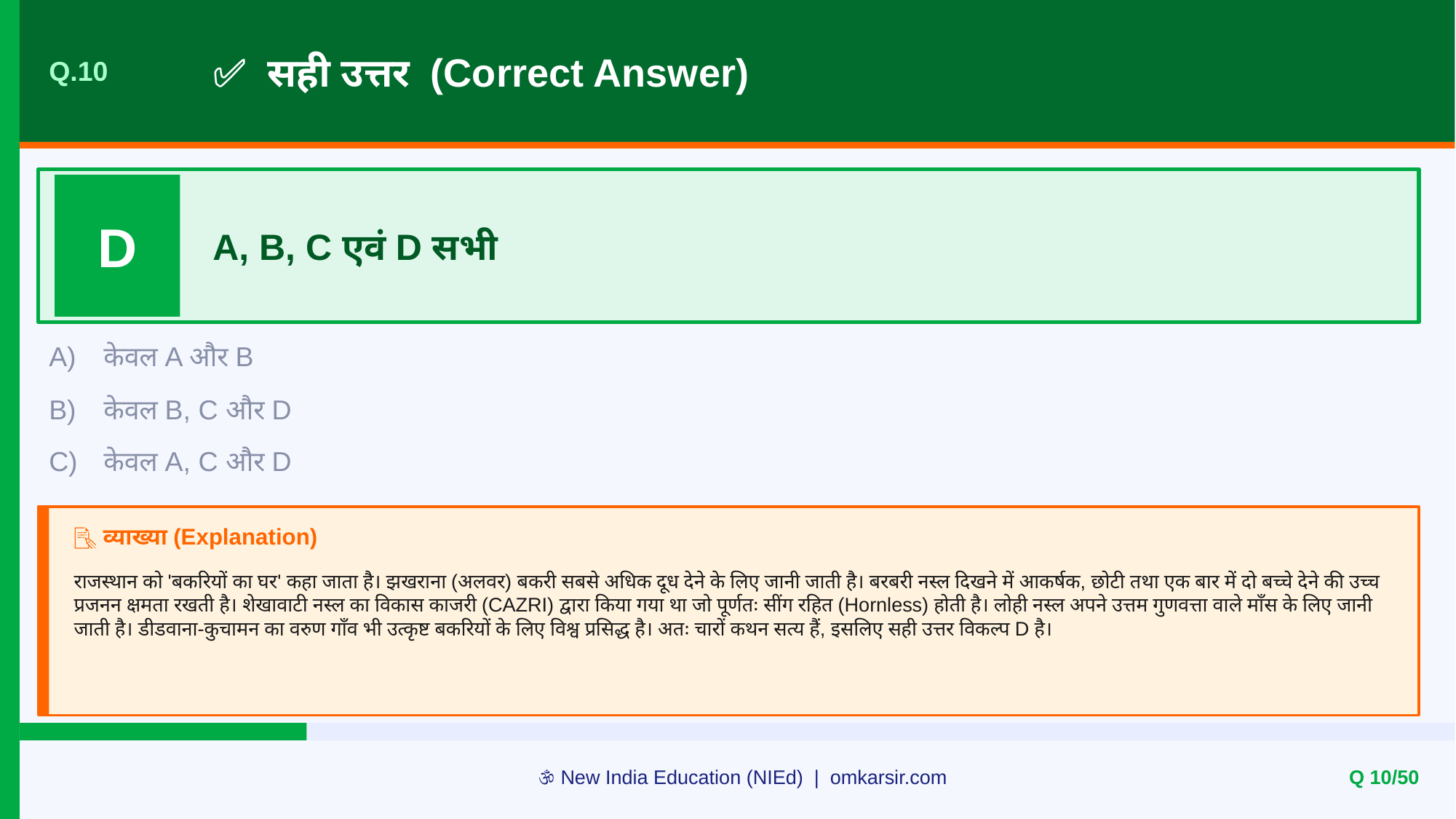

✅  सही उत्तर  (Correct Answer)
Q.10

D
A, B, C एवं D सभी
A)
केवल A और B
B)
केवल B, C और D
C)
केवल A, C और D

📝 व्याख्या (Explanation)
राजस्थान को 'बकरियों का घर' कहा जाता है। झखराना (अलवर) बकरी सबसे अधिक दूध देने के लिए जानी जाती है। बरबरी नस्ल दिखने में आकर्षक, छोटी तथा एक बार में दो बच्चे देने की उच्च प्रजनन क्षमता रखती है। शेखावाटी नस्ल का विकास काजरी (CAZRI) द्वारा किया गया था जो पूर्णतः सींग रहित (Hornless) होती है। लोही नस्ल अपने उत्तम गुणवत्ता वाले माँस के लिए जानी जाती है। डीडवाना-कुचामन का वरुण गाँव भी उत्कृष्ट बकरियों के लिए विश्व प्रसिद्ध है। अतः चारों कथन सत्य हैं, इसलिए सही उत्तर विकल्प D है।

🕉️ New India Education (NIEd)  |  omkarsir.com
Q 10/50